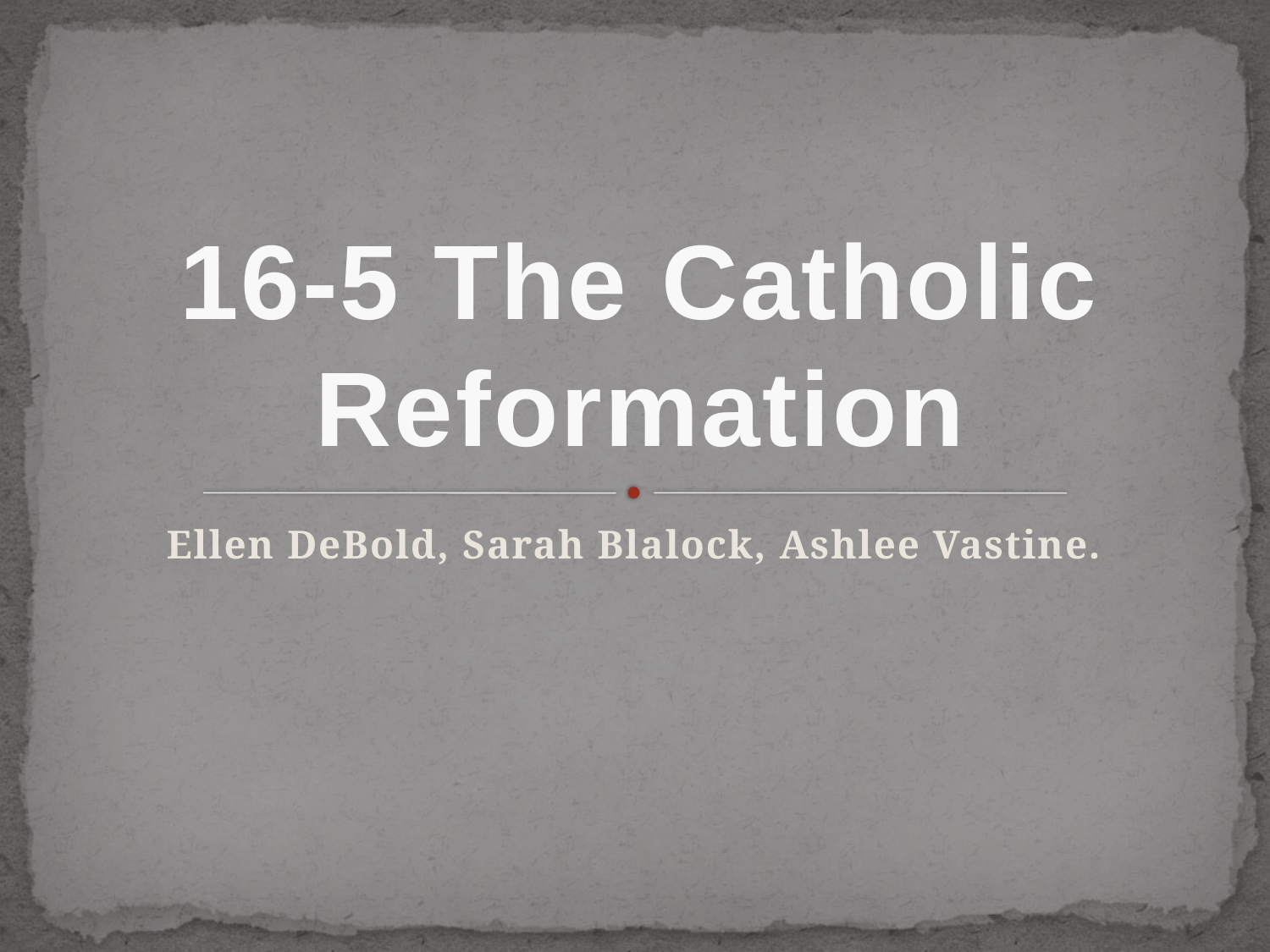

# 16-5 The Catholic Reformation
Ellen DeBold, Sarah Blalock, Ashlee Vastine.